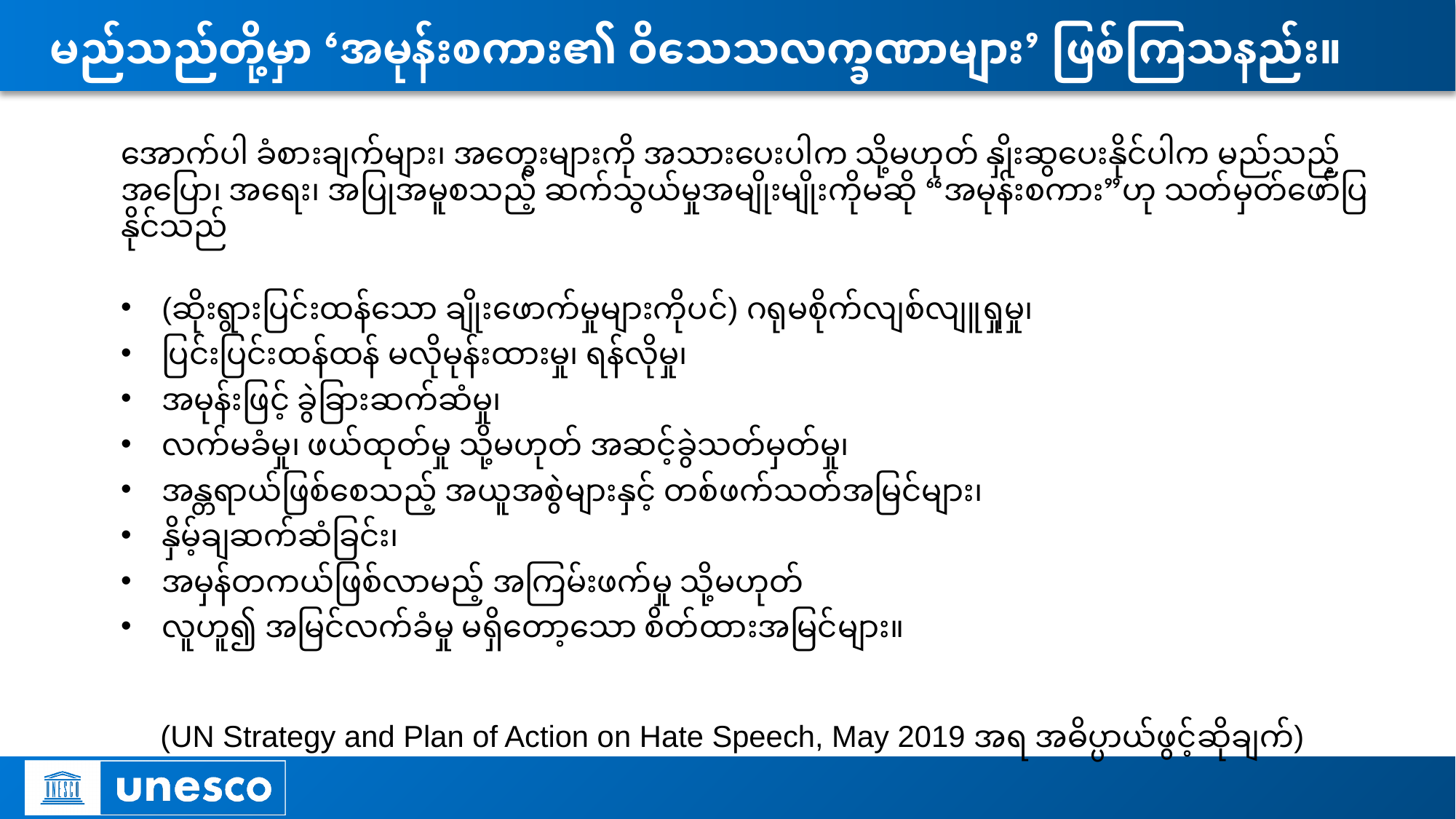

# မည်သည်တို့မှာ ‘အမုန်းစကား၏ ဝိသေသလက္ခဏာများ’ ဖြစ်ကြသနည်း။
အောက်ပါ ခံစားချက်များ၊ အတွေးများကို အသားပေးပါက သို့မဟုတ် နှိုးဆွပေးနိုင်ပါက မည်သည့် အပြော၊ အရေး၊ အပြုအမူစသည့် ဆက်သွယ်မှုအမျိုးမျိုးကိုမဆို “အမုန်းစကား”ဟု သတ်မှတ်ဖော်ပြနိုင်သည်

(ဆိုးရွားပြင်းထန်သော ချိုးဖောက်မှုများကိုပင်) ဂရုမစိုက်လျစ်လျူရှုမှု၊
ပြင်းပြင်းထန်ထန် မလိုမုန်းထားမှု၊ ရန်လိုမှု၊
အမုန်းဖြင့် ခွဲခြားဆက်ဆံမှု၊
လက်မခံမှု၊ ဖယ်ထုတ်မှု သို့မဟုတ် အဆင့်ခွဲသတ်မှတ်မှု၊
အန္တရာယ်ဖြစ်စေသည့် အယူအစွဲများနှင့် တစ်ဖက်သတ်အမြင်များ၊
နှိမ့်ချဆက်ဆံခြင်း၊
အမှန်တကယ်ဖြစ်လာမည့် အကြမ်းဖက်မှု သို့မဟုတ်
လူဟူ၍ အမြင်လက်ခံမှု မရှိတော့သော စိတ်ထားအမြင်များ။

(UN Strategy and Plan of Action on Hate Speech, May 2019 အရ အဓိပ္ပာယ်ဖွင့်ဆိုချက်)